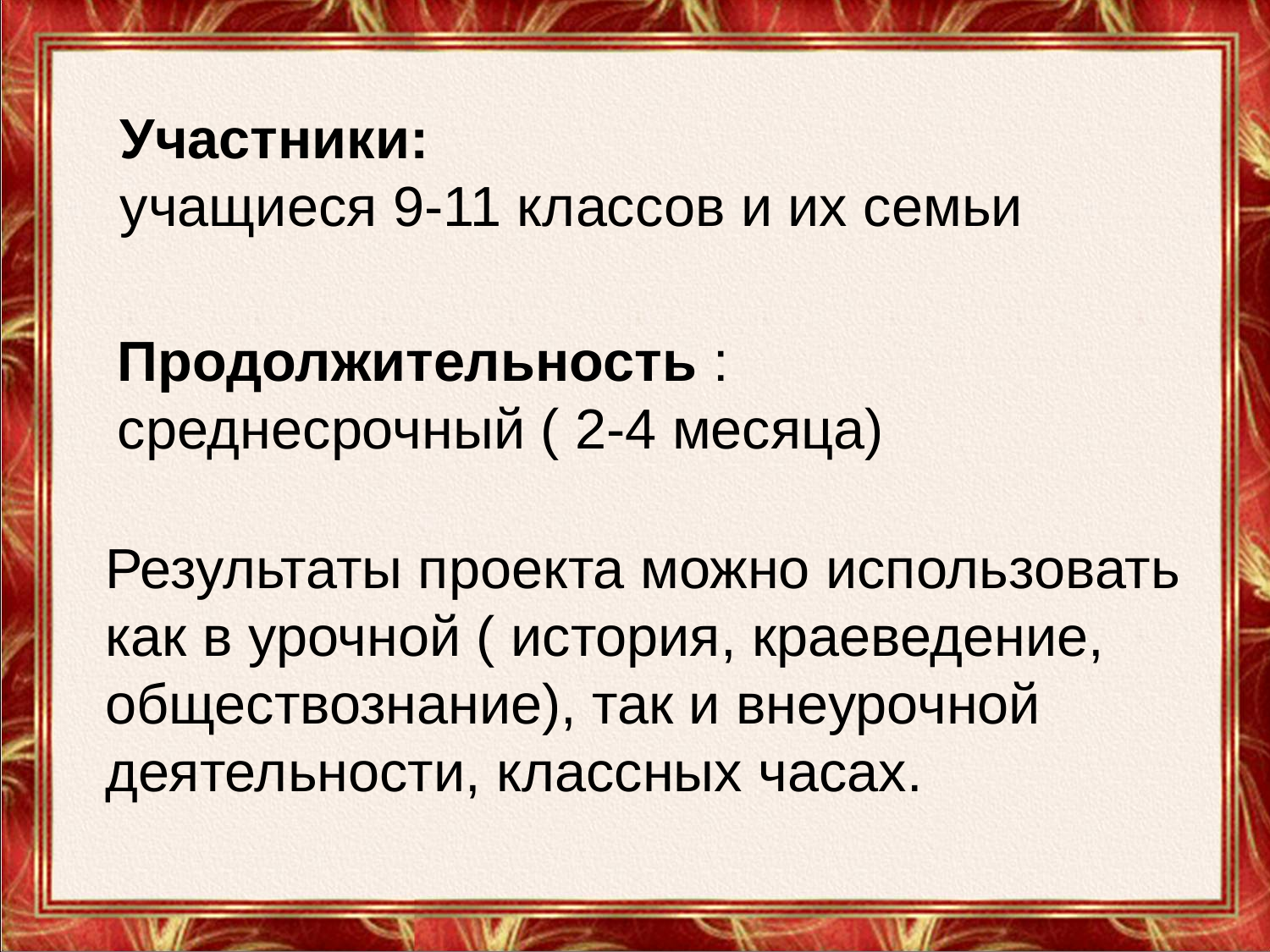

Участники:
учащиеся 9-11 классов и их семьи
Продолжительность : среднесрочный ( 2-4 месяца)
Результаты проекта можно использовать как в урочной ( история, краеведение, обществознание), так и внеурочной деятельности, классных часах.